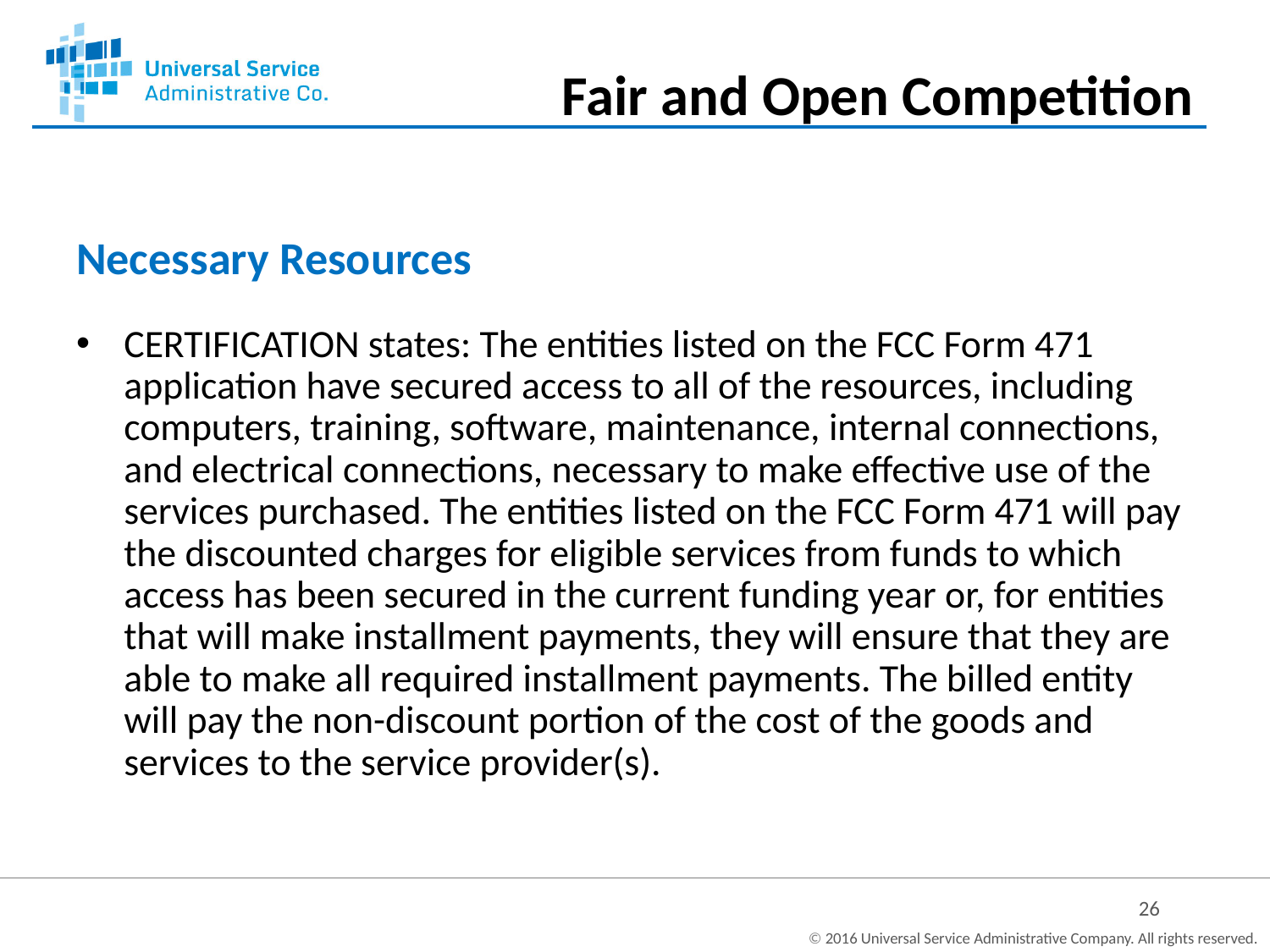

Fair and Open Competition
Necessary Resources
CERTIFICATION states: The entities listed on the FCC Form 471 application have secured access to all of the resources, including computers, training, software, maintenance, internal connections, and electrical connections, necessary to make effective use of the services purchased. The entities listed on the FCC Form 471 will pay the discounted charges for eligible services from funds to which access has been secured in the current funding year or, for entities that will make installment payments, they will ensure that they are able to make all required installment payments. The billed entity will pay the non-discount portion of the cost of the goods and services to the service provider(s).